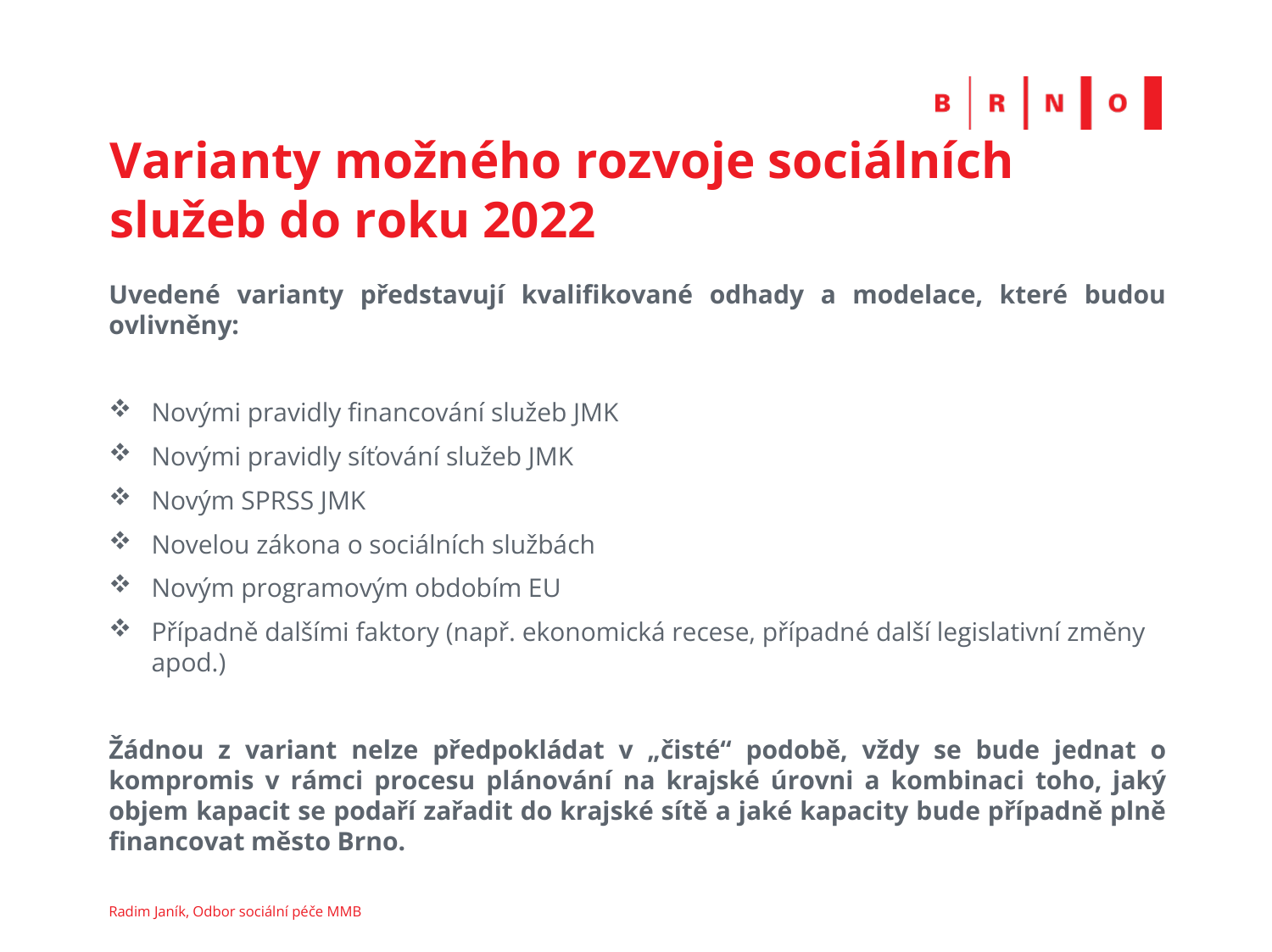

# Varianty možného rozvoje sociálních služeb do roku 2022
Uvedené varianty představují kvalifikované odhady a modelace, které budou ovlivněny:

Novými pravidly financování služeb JMK
Novými pravidly síťování služeb JMK
Novým SPRSS JMK
Novelou zákona o sociálních službách
Novým programovým obdobím EU
Případně dalšími faktory (např. ekonomická recese, případné další legislativní změny apod.)

Žádnou z variant nelze předpokládat v „čisté“ podobě, vždy se bude jednat o kompromis v rámci procesu plánování na krajské úrovni a kombinaci toho, jaký objem kapacit se podaří zařadit do krajské sítě a jaké kapacity bude případně plně financovat město Brno.

Radim Janík, Odbor sociální péče MMB